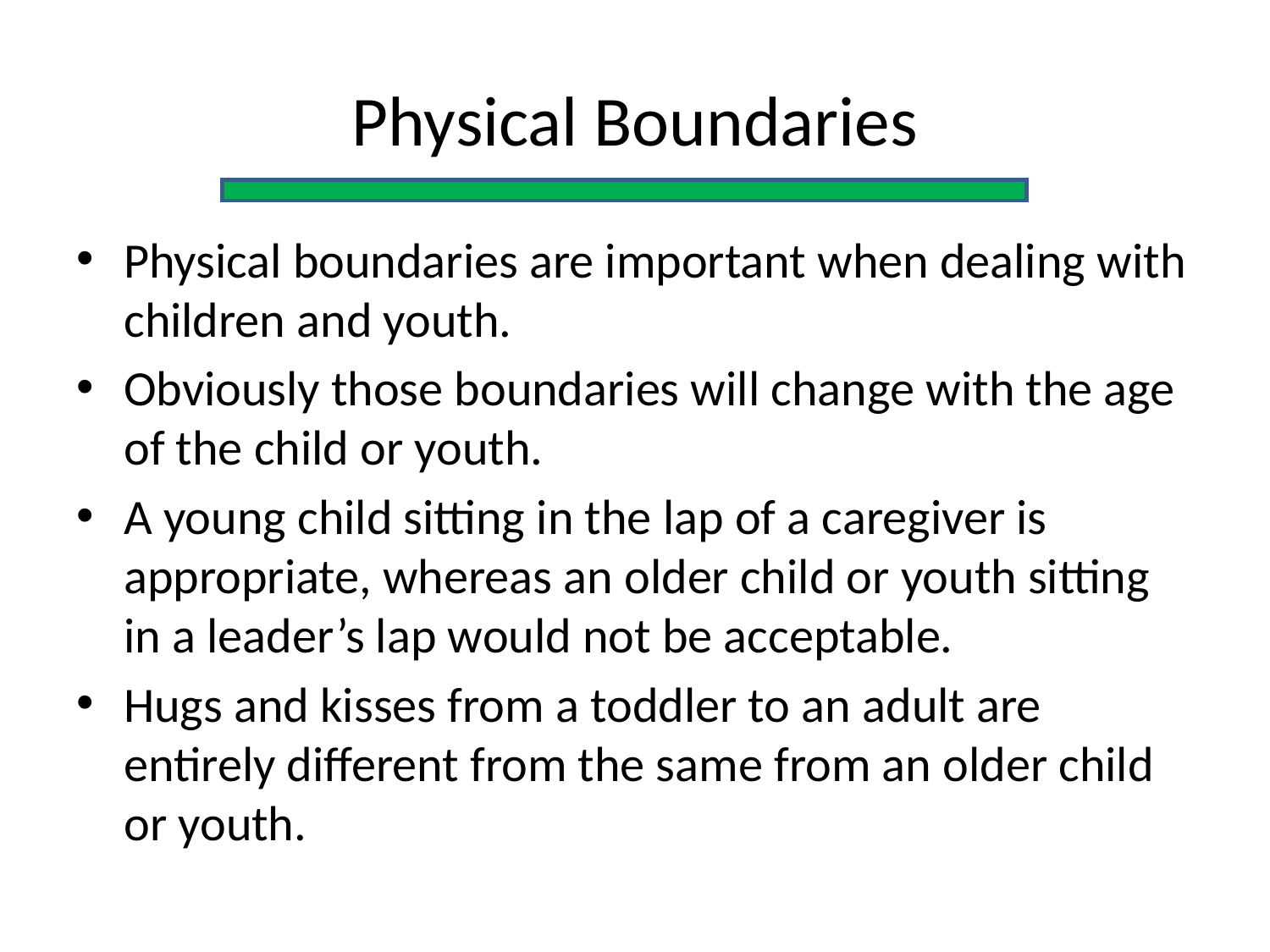

# Physical Boundaries

Physical boundaries are important when dealing with children and youth.
Obviously those boundaries will change with the age of the child or youth.
A young child sitting in the lap of a caregiver is appropriate, whereas an older child or youth sitting in a leader’s lap would not be acceptable.
Hugs and kisses from a toddler to an adult are entirely different from the same from an older child or youth.